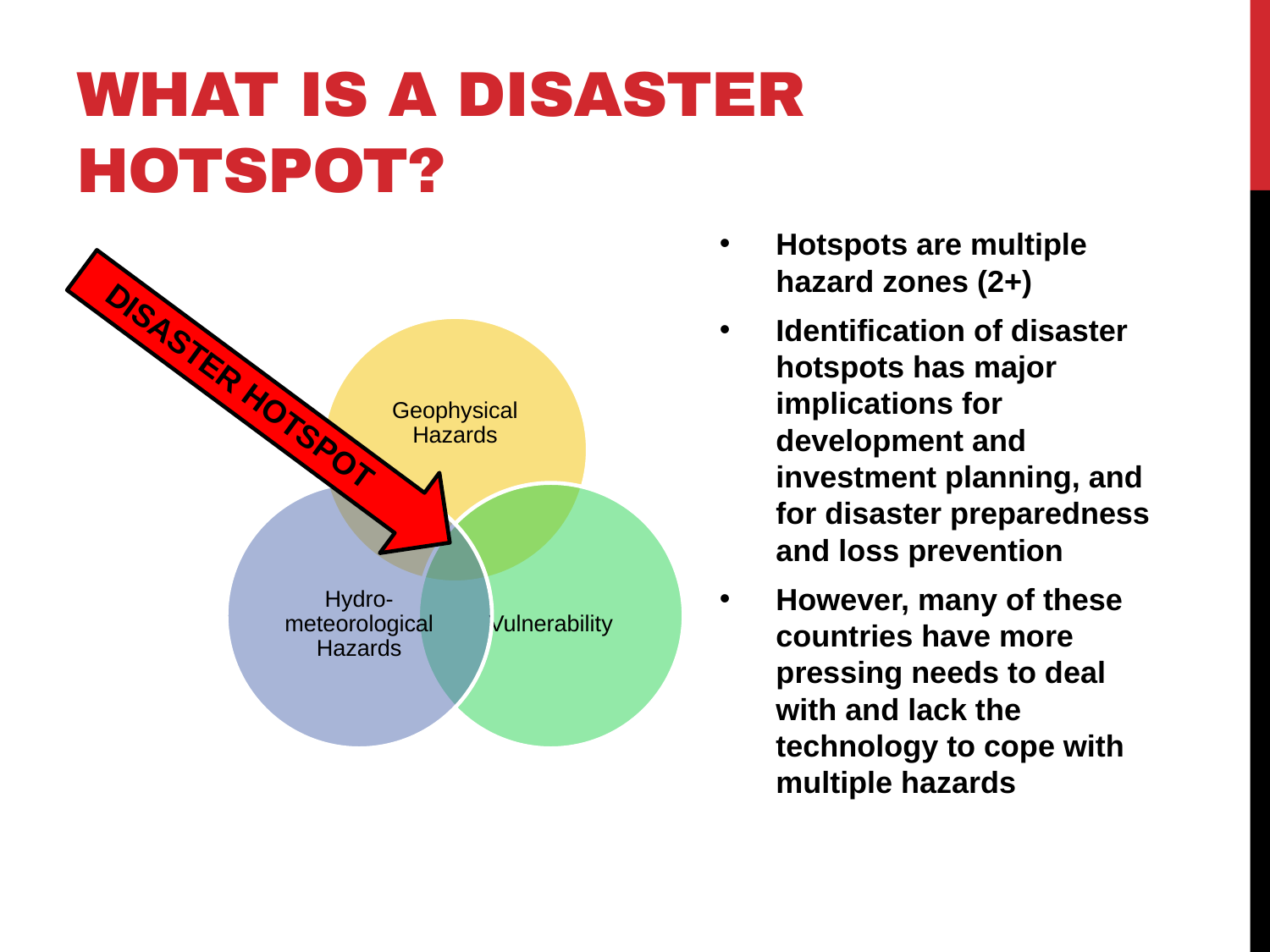

# What is a disaster Hotspot?
Geophysical Hazards
Vulnerability
Hydro-meteorological Hazards
Hotspots are multiple hazard zones (2+)
Identification of disaster hotspots has major implications for development and investment planning, and for disaster preparedness and loss prevention
However, many of these countries have more pressing needs to deal with and lack the technology to cope with multiple hazards

DISASTER HOTSPOT